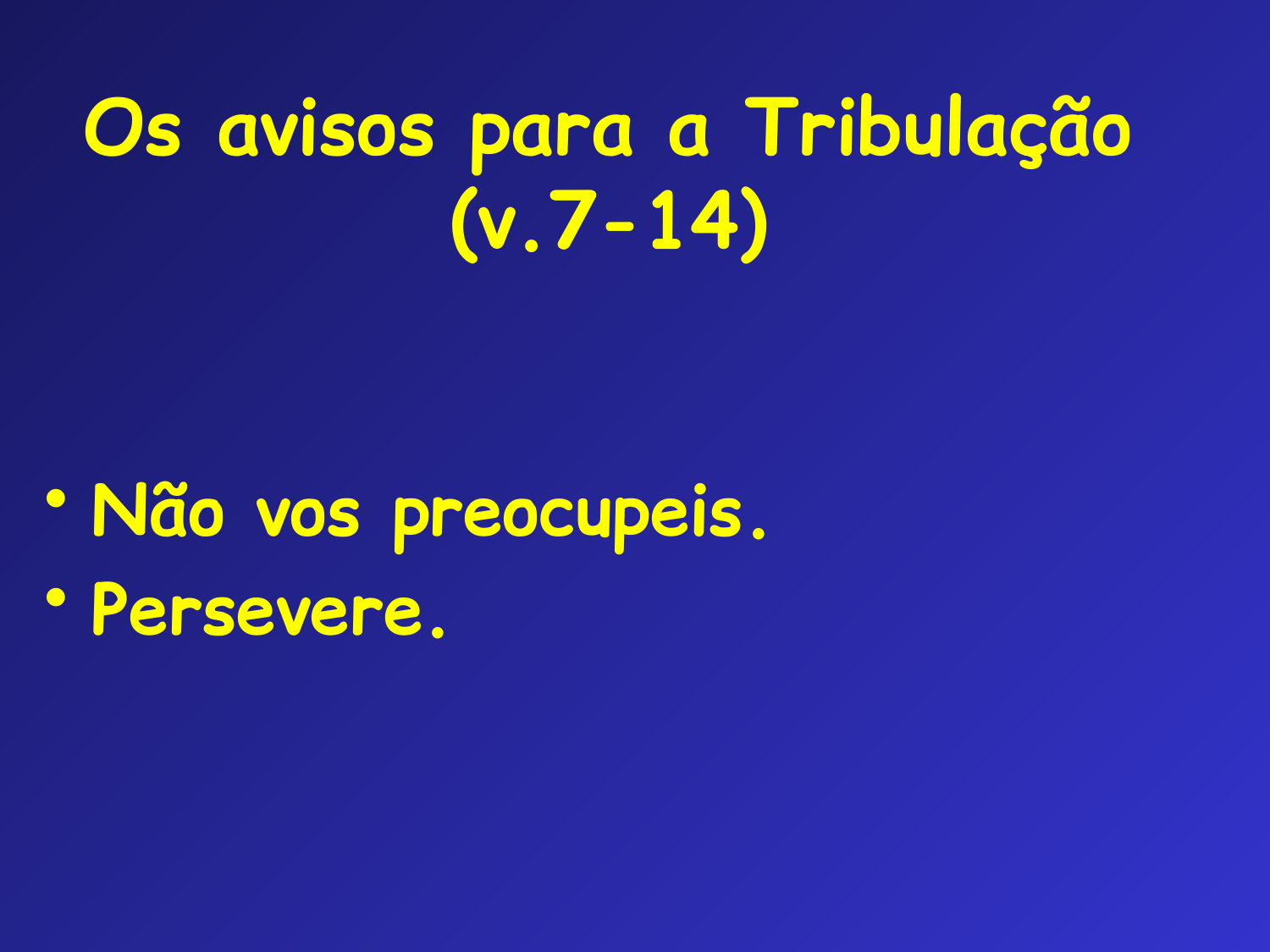

# Os avisos para a Tribulação (v.7-14)

Não vos preocupeis.
Persevere.